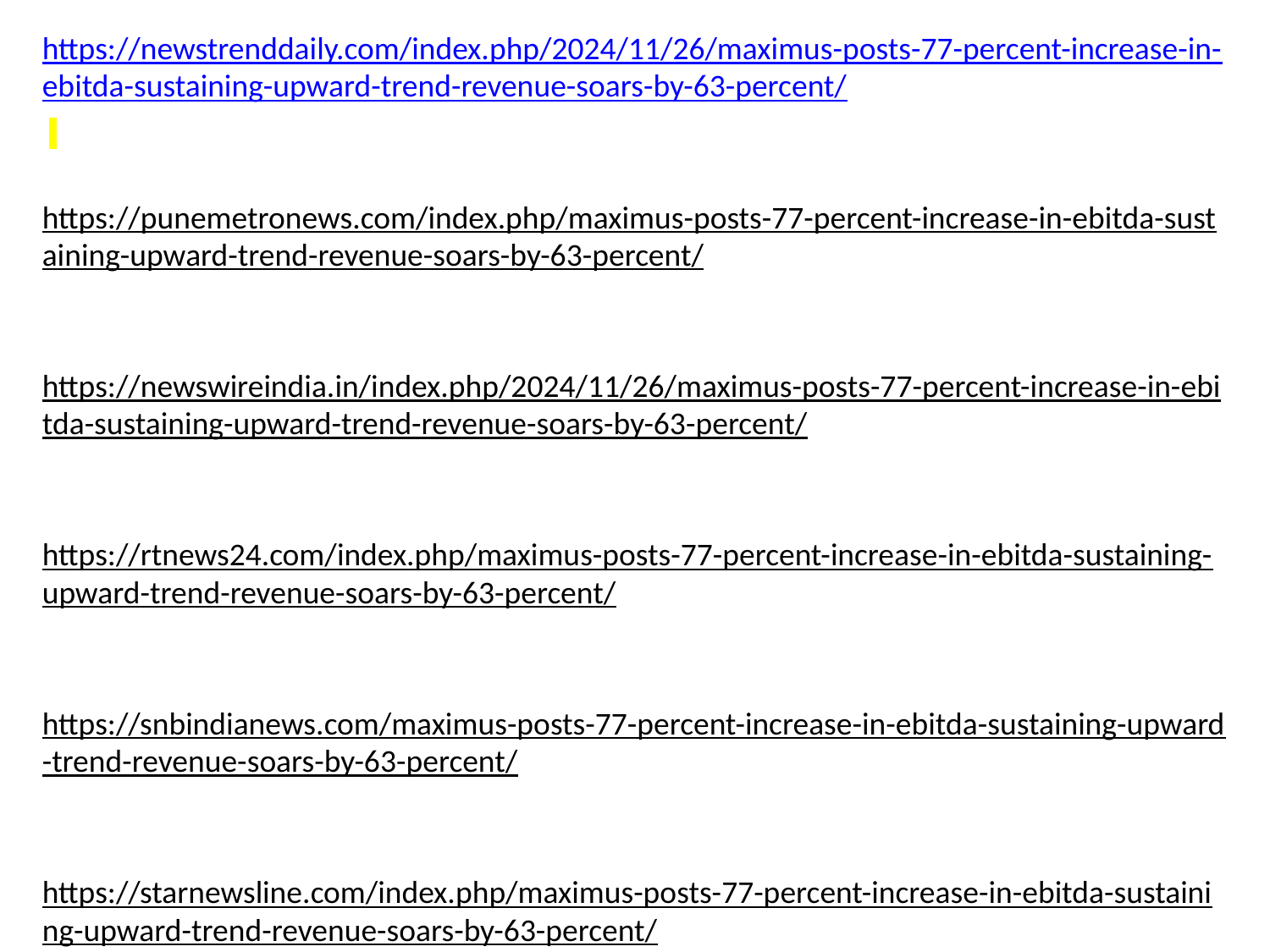

https://newstrenddaily.com/index.php/2024/11/26/maximus-posts-77-percent-increase-in-ebitda-sustaining-upward-trend-revenue-soars-by-63-percent/

https://punemetronews.com/index.php/maximus-posts-77-percent-increase-in-ebitda-sustaining-upward-trend-revenue-soars-by-63-percent/

https://newswireindia.in/index.php/2024/11/26/maximus-posts-77-percent-increase-in-ebitda-sustaining-upward-trend-revenue-soars-by-63-percent/

https://rtnews24.com/index.php/maximus-posts-77-percent-increase-in-ebitda-sustaining-upward-trend-revenue-soars-by-63-percent/

https://snbindianews.com/maximus-posts-77-percent-increase-in-ebitda-sustaining-upward-trend-revenue-soars-by-63-percent/

https://starnewsline.com/index.php/maximus-posts-77-percent-increase-in-ebitda-sustaining-upward-trend-revenue-soars-by-63-percent/

https://urbannewsonline.com/index.php/maximus-posts-77-percent-increase-in-ebitda-sustaining-upward-trend-revenue-soars-by-63-percent/